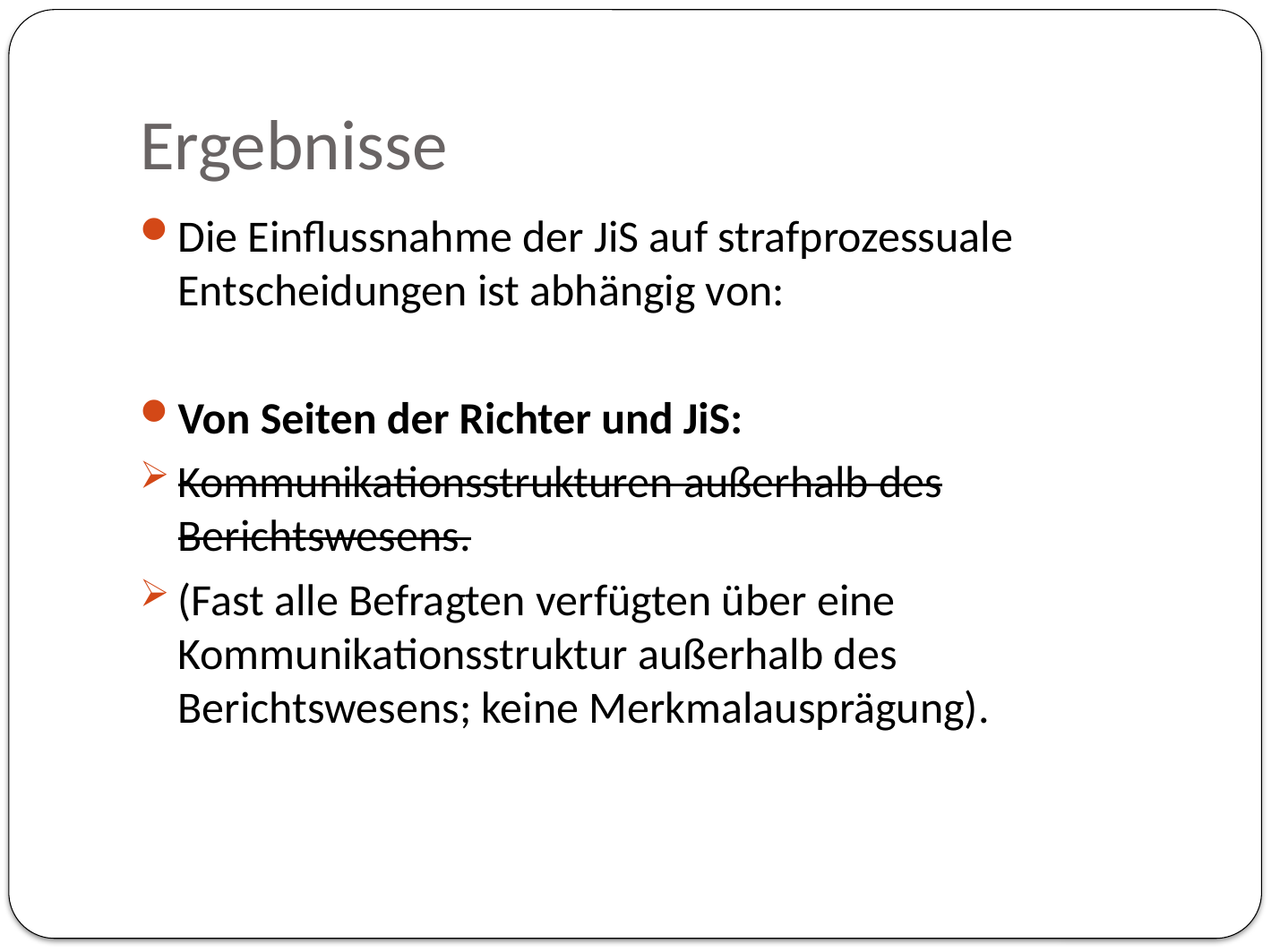

# Ergebnisse
Die Einflussnahme der JiS auf strafprozessuale Entscheidungen ist abhängig von:

Von Seiten der Richter und JiS:
Kommunikationsstrukturen außerhalb des Berichtswesens.
(Fast alle Befragten verfügten über eine Kommunikationsstruktur außerhalb des Berichtswesens; keine Merkmalausprägung).